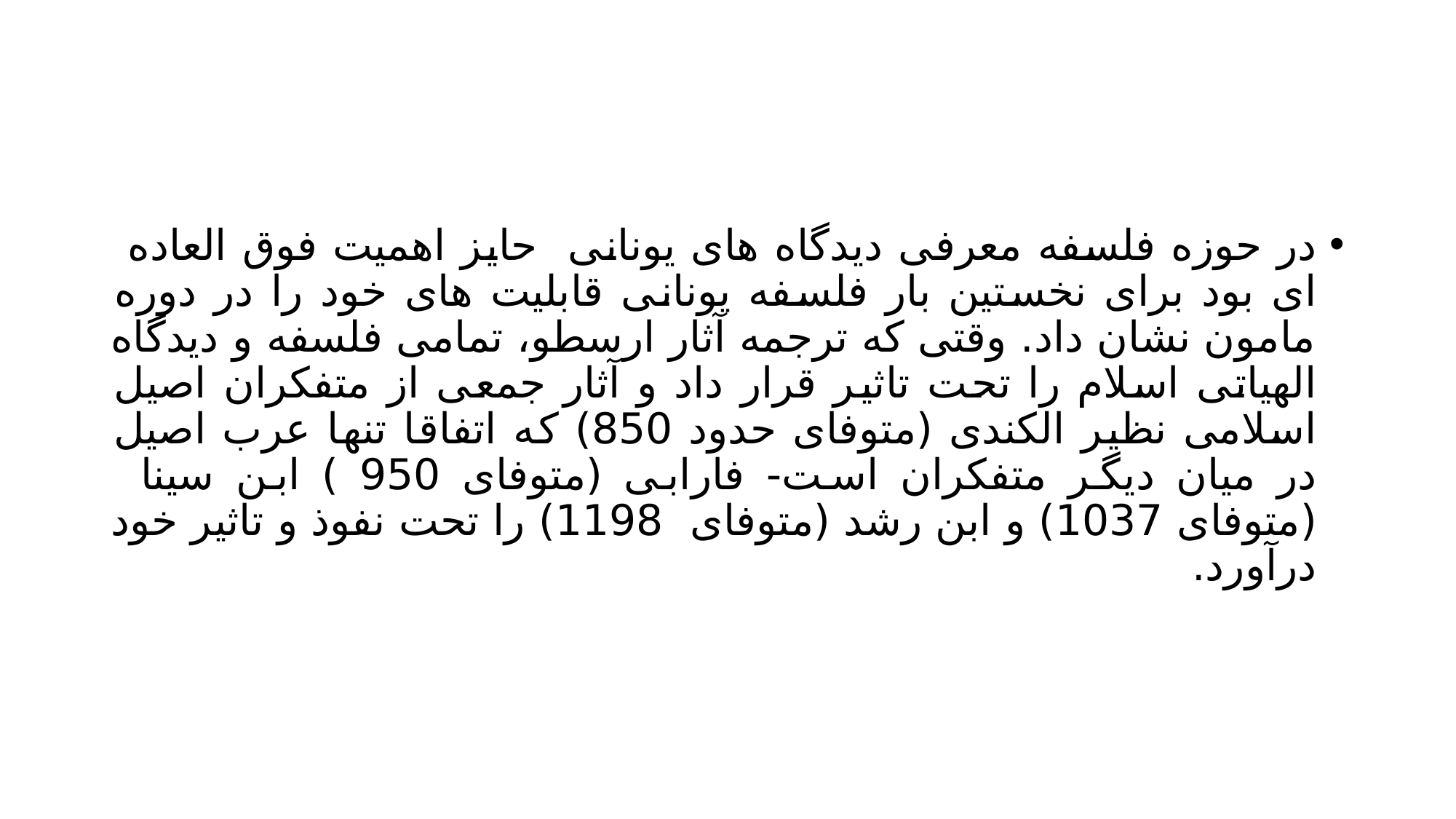

#
در حوزه فلسفه معرفی دیدگاه های یونانی  حایز اهمیت فوق العاده  ای بود برای نخستین بار فلسفه یونانی قابلیت های خود را در دوره مامون نشان داد. وقتی که ترجمه آثار ارسطو، تمامی فلسفه و دیدگاه الهیاتی اسلام را تحت تاثیر قرار داد و آثار جمعی از متفکران اصیل اسلامی نظیر الکندی (متوفای حدود 850) که اتفاقا تنها عرب اصیل در میان دیگر متفکران است- فارابی (متوفای 950 ) ابن سینا  (متوفای 1037) و ابن رشد (متوفای  1198) را تحت نفوذ و تاثیر خود درآورد.